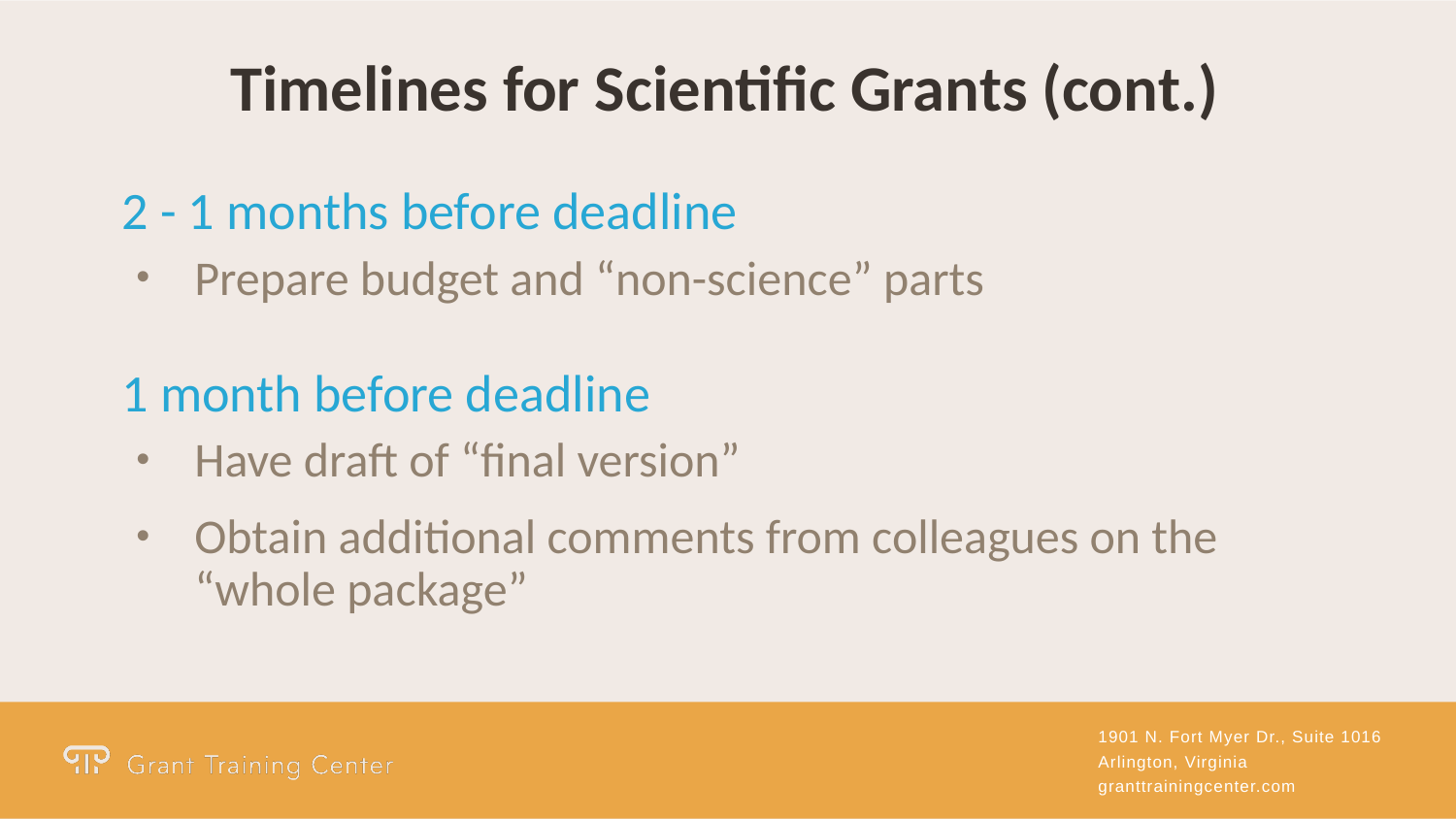

Timelines for Scientific Grants (cont.)
2 - 1 months before deadline
Prepare budget and “non-science” parts
1 month before deadline
Have draft of “final version”
Obtain additional comments from colleagues on the
“whole package”